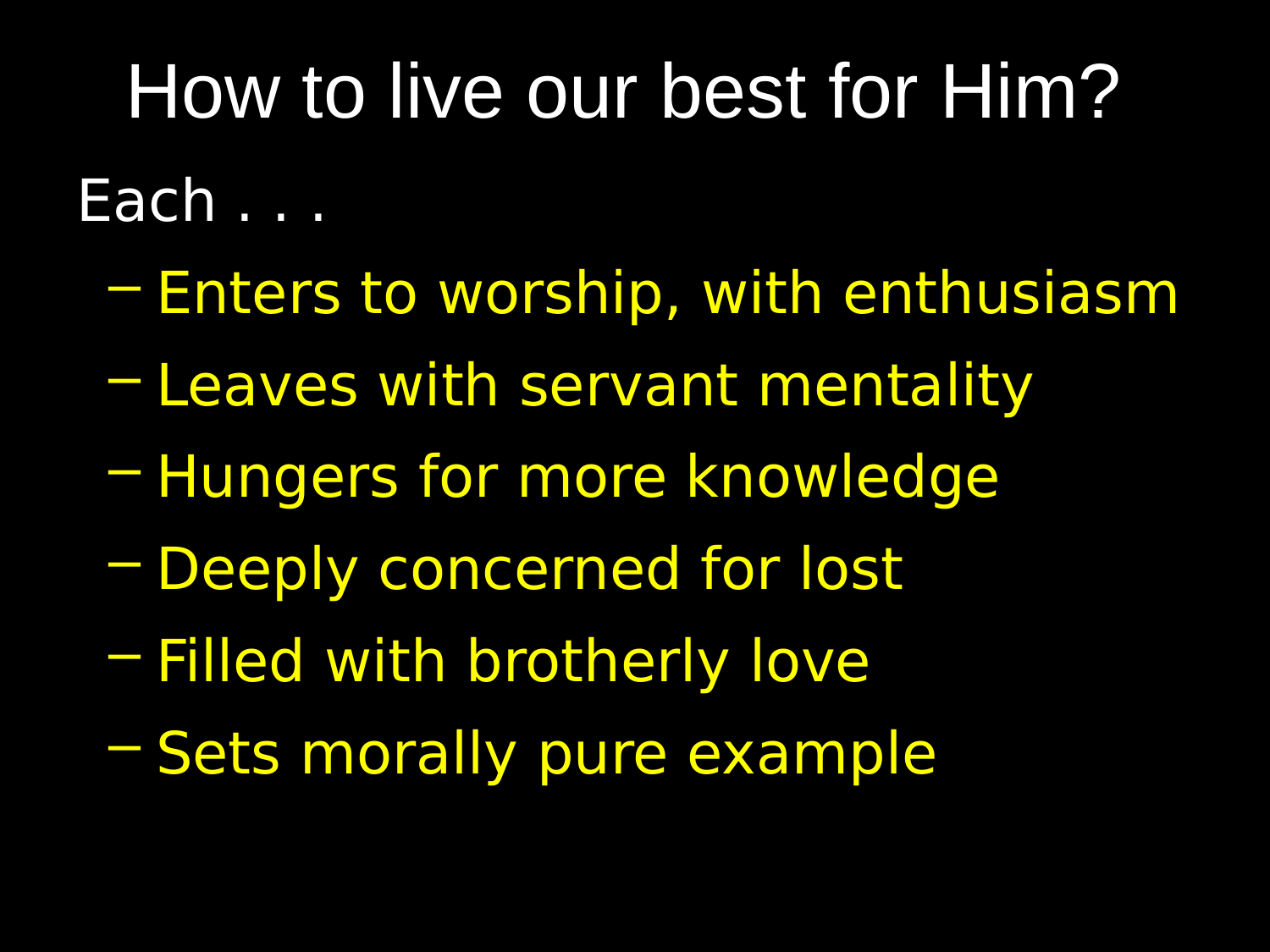

# How to live our best for Him?
Each . . .
Enters to worship, with enthusiasm
Leaves with servant mentality
Hungers for more knowledge
Deeply concerned for lost
Filled with brotherly love
Sets morally pure example